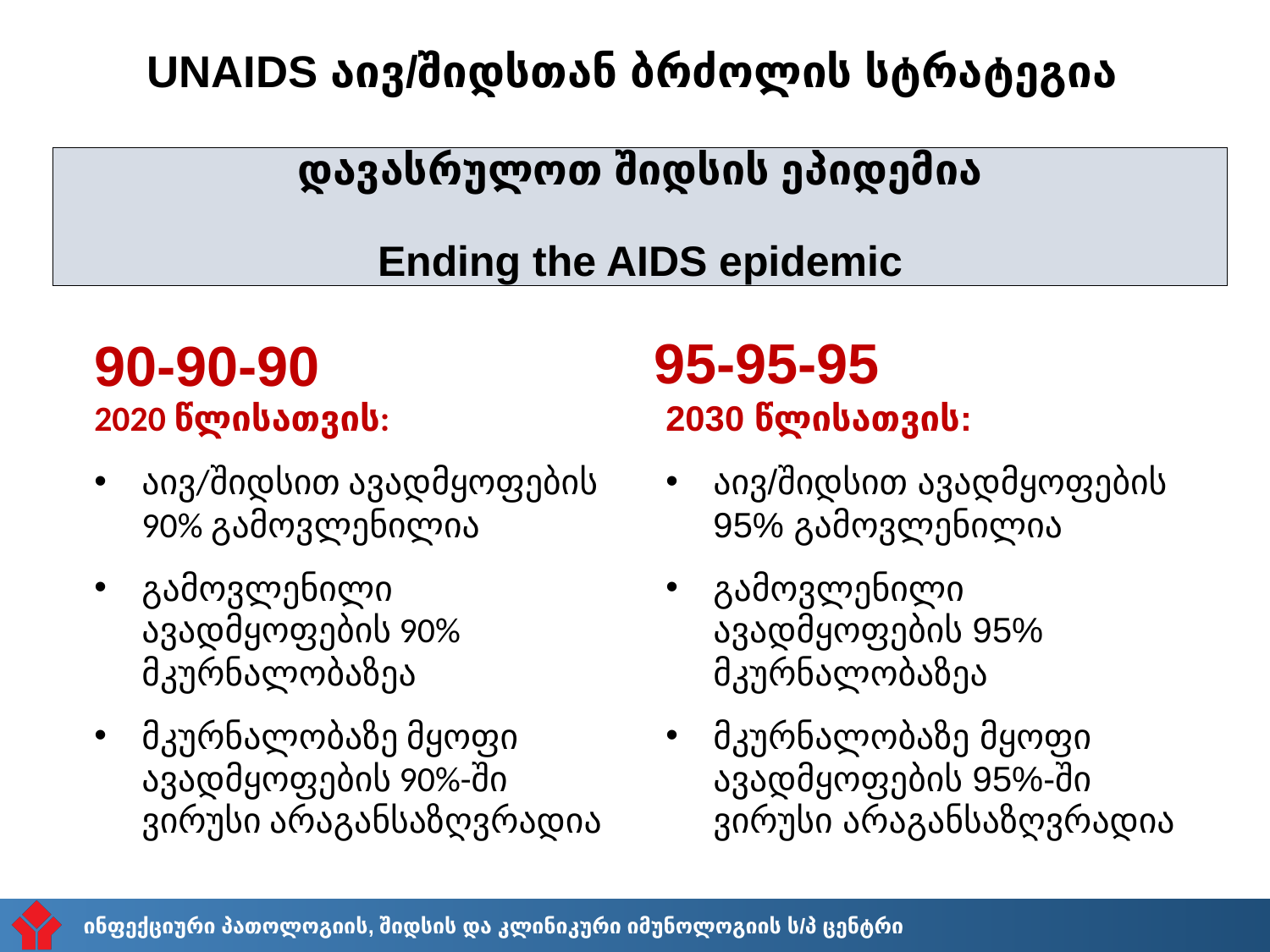

# UNAIDS აივ/შიდსთან ბრძოლის სტრატეგია
დავასრულოთ შიდსის ეპიდემია

Ending the AIDS epidemic
90-90-90
95-95-95
2020 წლისათვის:
აივ/შიდსით ავადმყოფების 90% გამოვლენილია
გამოვლენილი ავადმყოფების 90% მკურნალობაზეა
მკურნალობაზე მყოფი ავადმყოფების 90%-ში ვირუსი არაგანსაზღვრადია
2030 წლისათვის:
აივ/შიდსით ავადმყოფების 95% გამოვლენილია
გამოვლენილი ავადმყოფების 95% მკურნალობაზეა
მკურნალობაზე მყოფი ავადმყოფების 95%-ში ვირუსი არაგანსაზღვრადია